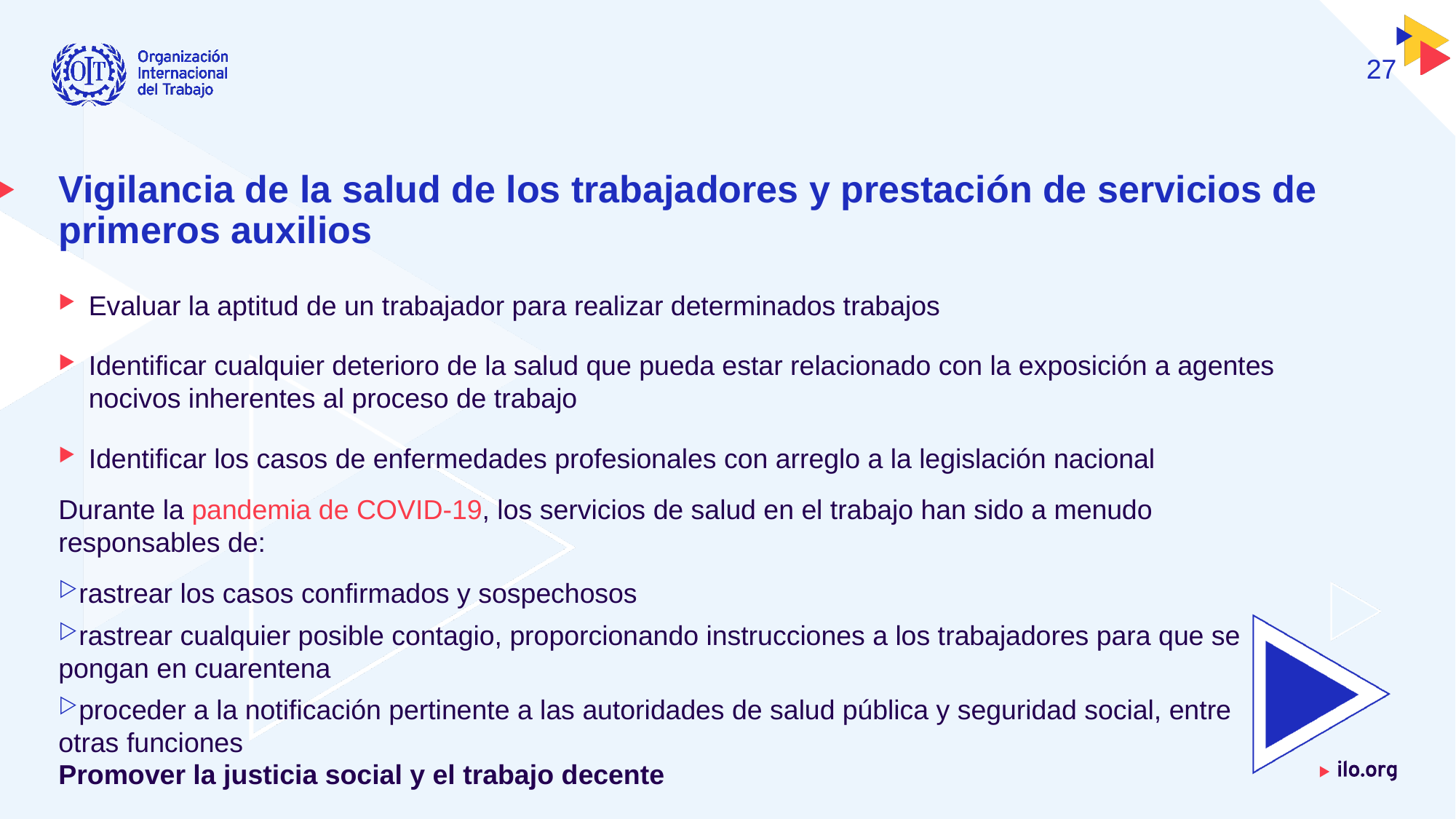

27
# Vigilancia de la salud de los trabajadores y prestación de servicios de primeros auxilios
Evaluar la aptitud de un trabajador para realizar determinados trabajos
Identificar cualquier deterioro de la salud que pueda estar relacionado con la exposición a agentes nocivos inherentes al proceso de trabajo
Identificar los casos de enfermedades profesionales con arreglo a la legislación nacional
Durante la pandemia de COVID-19, los servicios de salud en el trabajo han sido a menudo responsables de:
rastrear los casos confirmados y sospechosos
rastrear cualquier posible contagio, proporcionando instrucciones a los trabajadores para que se pongan en cuarentena
proceder a la notificación pertinente a las autoridades de salud pública y seguridad social, entre otras funciones
Promover la justicia social y el trabajo decente
Fecha: Lunes / 01 / Octubre / 2019